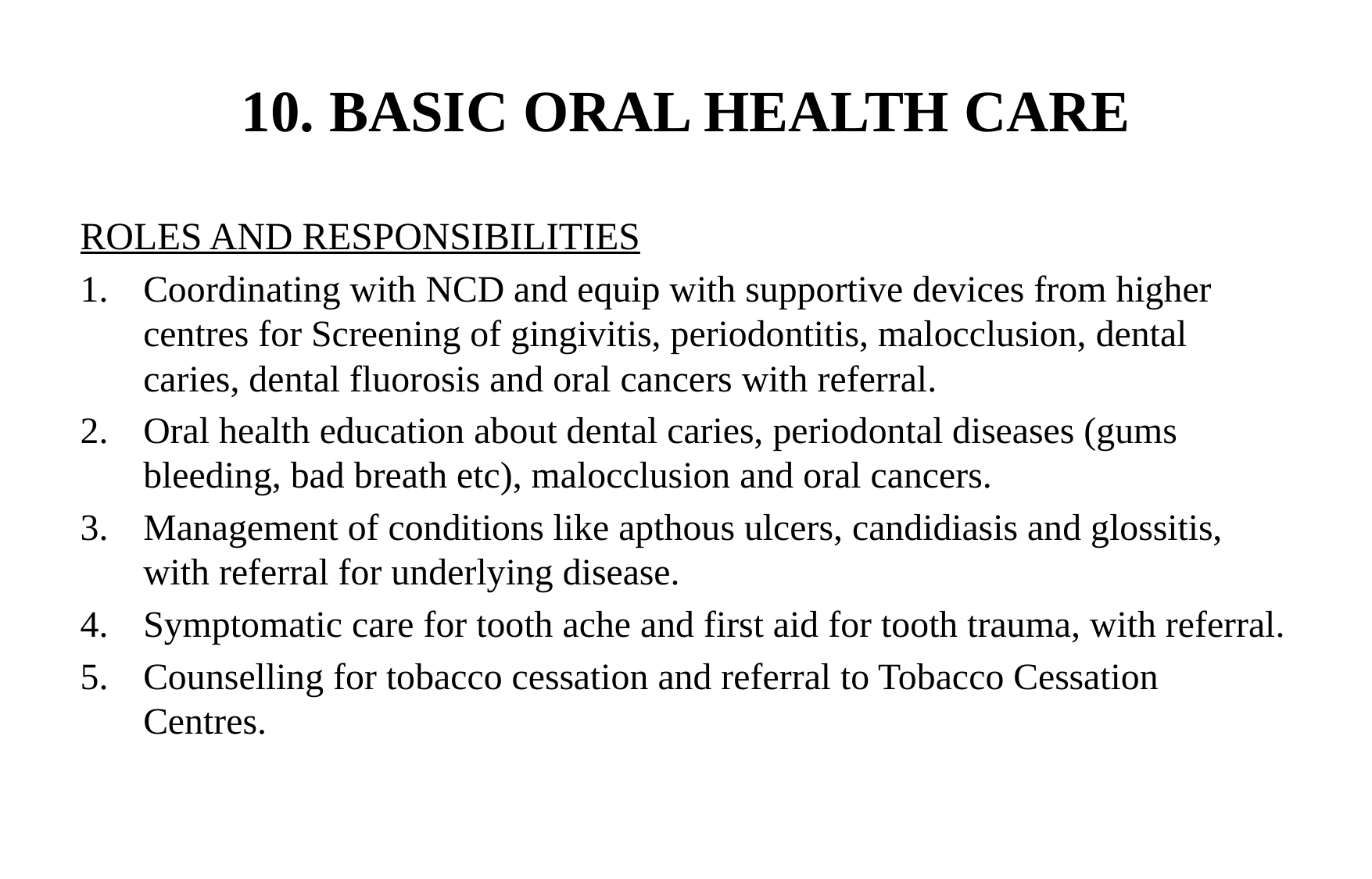

# 10. BASIC ORAL HEALTH CARE
ROLES AND RESPONSIBILITIES
Coordinating with NCD and equip with supportive devices from higher centres for Screening of gingivitis, periodontitis, malocclusion, dental caries, dental fluorosis and oral cancers with referral.
Oral health education about dental caries, periodontal diseases (gums bleeding, bad breath etc), malocclusion and oral cancers.
Management of conditions like apthous ulcers, candidiasis and glossitis, with referral for underlying disease.
Symptomatic care for tooth ache and first aid for tooth trauma, with referral.
Counselling for tobacco cessation and referral to Tobacco Cessation Centres.